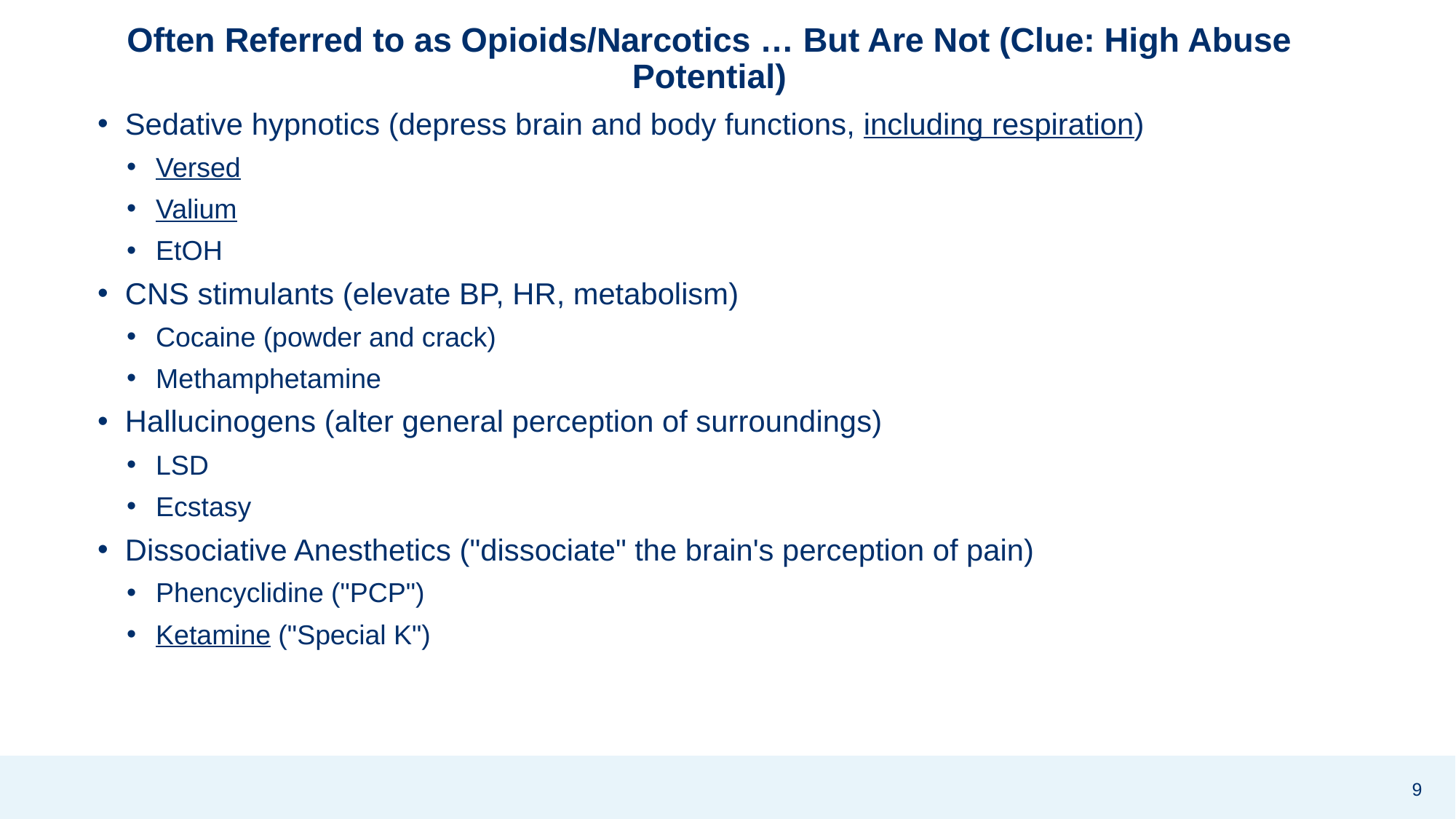

# Often Referred to as Opioids/Narcotics … But Are Not (Clue: High Abuse Potential)
Sedative hypnotics (depress brain and body functions, including respiration)
Versed
Valium
EtOH
CNS stimulants (elevate BP, HR, metabolism)
Cocaine (powder and crack)
Methamphetamine
Hallucinogens (alter general perception of surroundings)
LSD
Ecstasy
Dissociative Anesthetics ("dissociate" the brain's perception of pain)
Phencyclidine ("PCP")
Ketamine ("Special K")

9